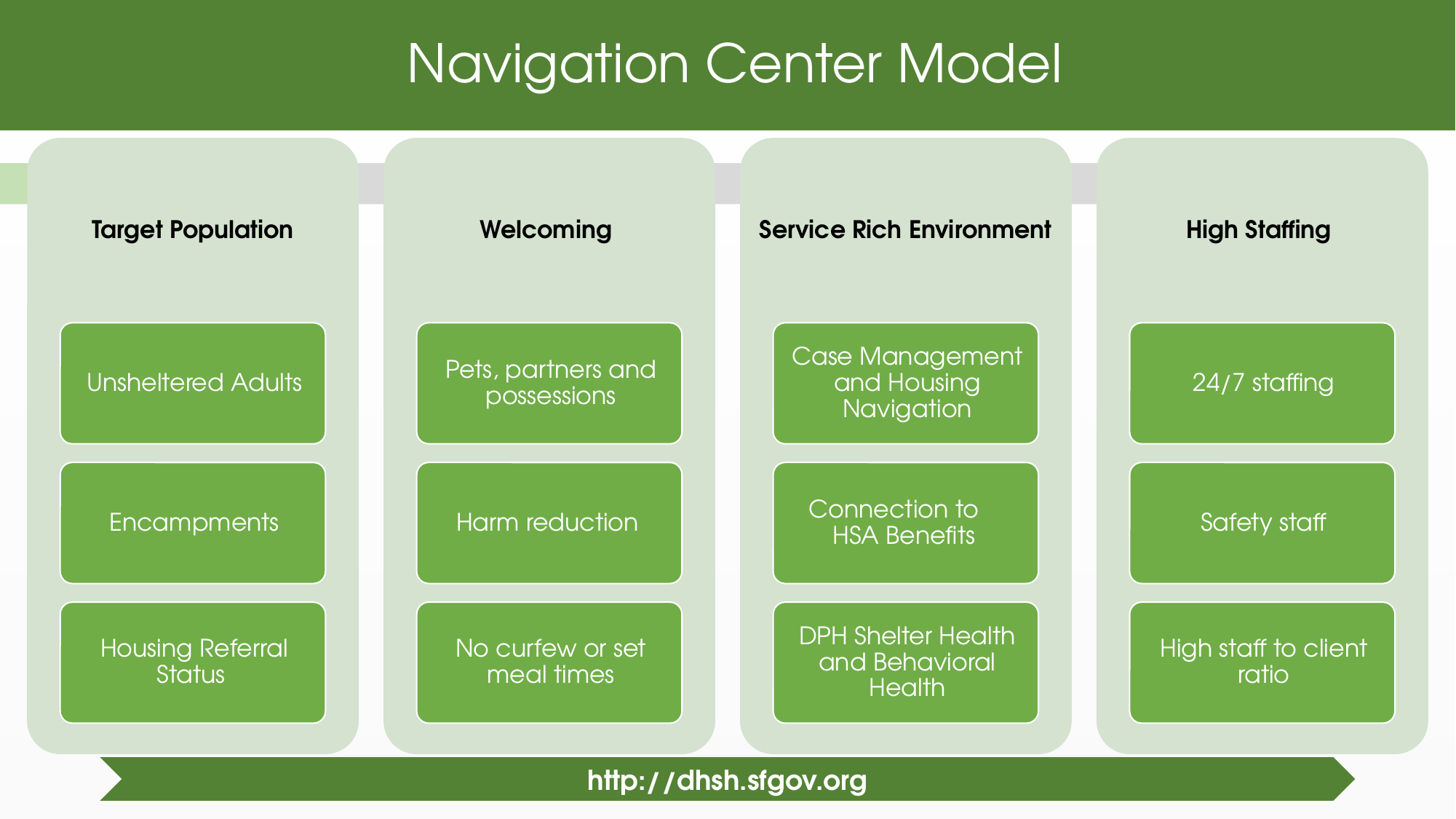

Navigation Center Model
Target Population
Unsheltered Adults
Encampments
Housing Referral Status
Welcoming
Pets, partners and possessions
Harm reduction
No curfew or set meal times
Service Rich Environment
Case Management and Housing Navigation
Connection to     HSA Benefits
DPH Shelter Health and Behavioral Health
High Staffing
24/7 staffing
Safety staff
High staff to client ratio